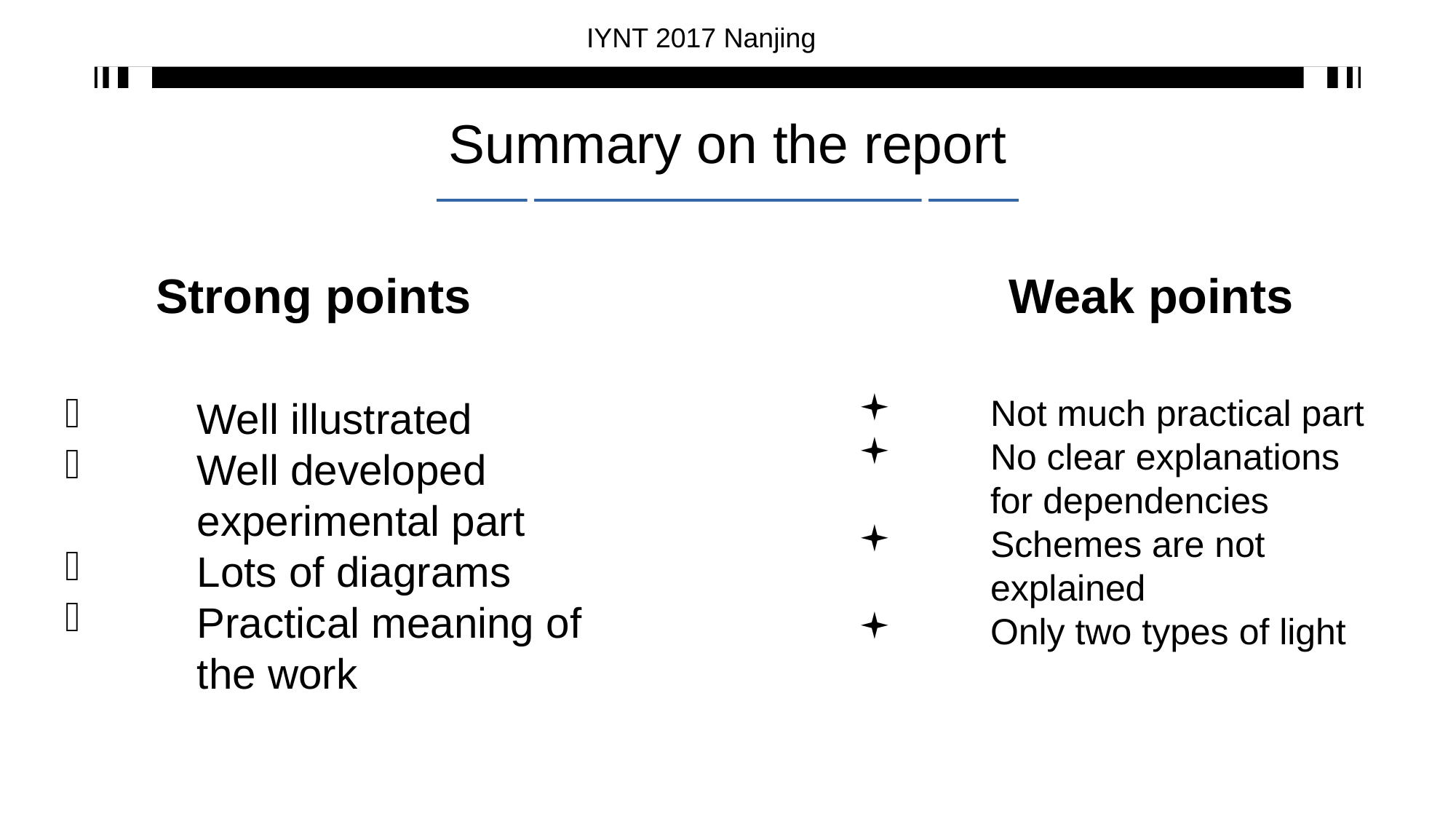

# Summary on the report

Strong points
Weak points
Not much practical part
No clear explanations for dependencies
Schemes are not explained
Only two types of light
Well illustrated
Well developed experimental part
Lots of diagrams
Practical meaning of the work